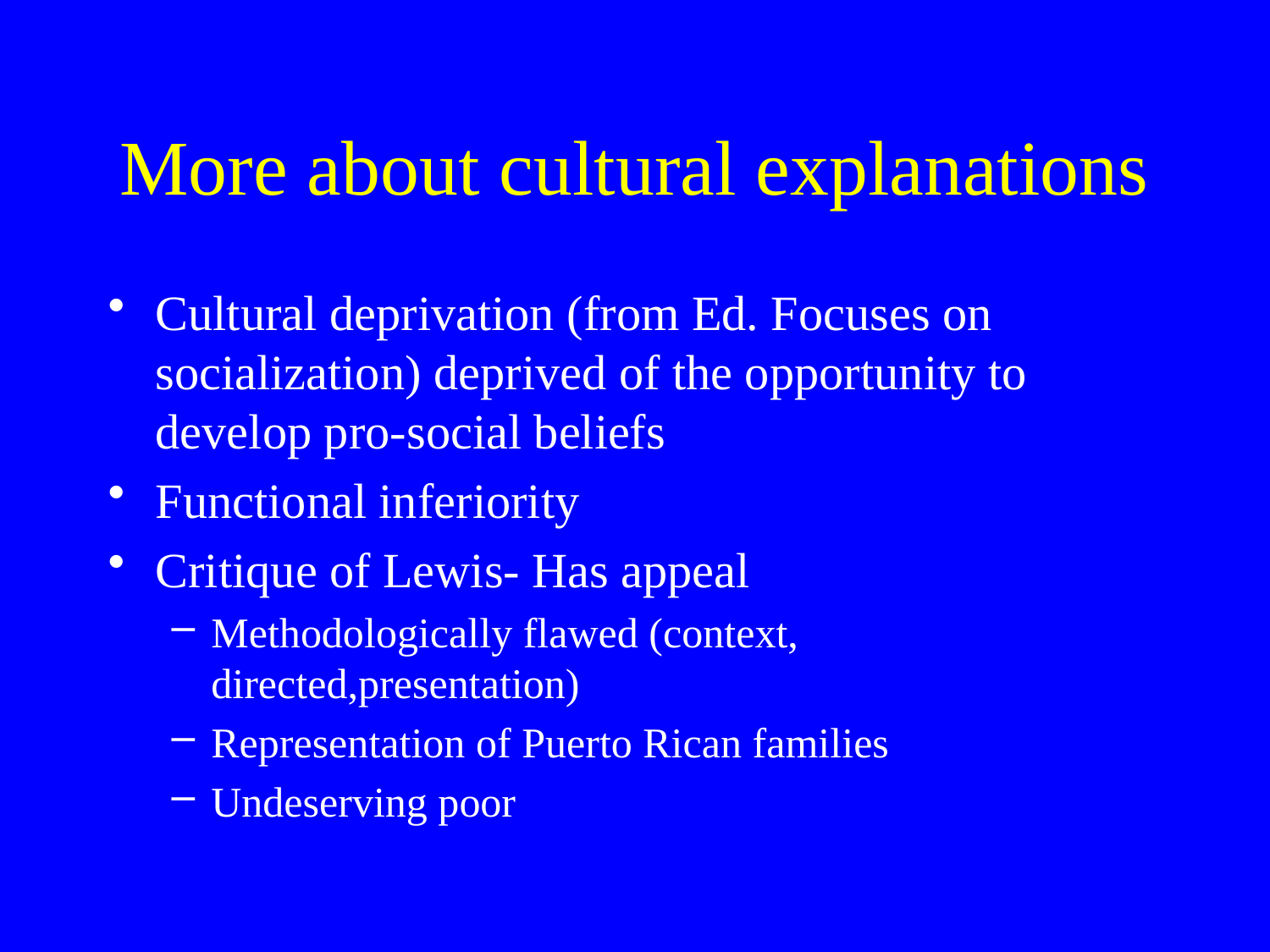

# More about cultural explanations
Cultural deprivation (from Ed. Focuses on socialization) deprived of the opportunity to develop pro-social beliefs
Functional inferiority
Critique of Lewis- Has appeal
Methodologically flawed (context, directed,presentation)
Representation of Puerto Rican families
Undeserving poor